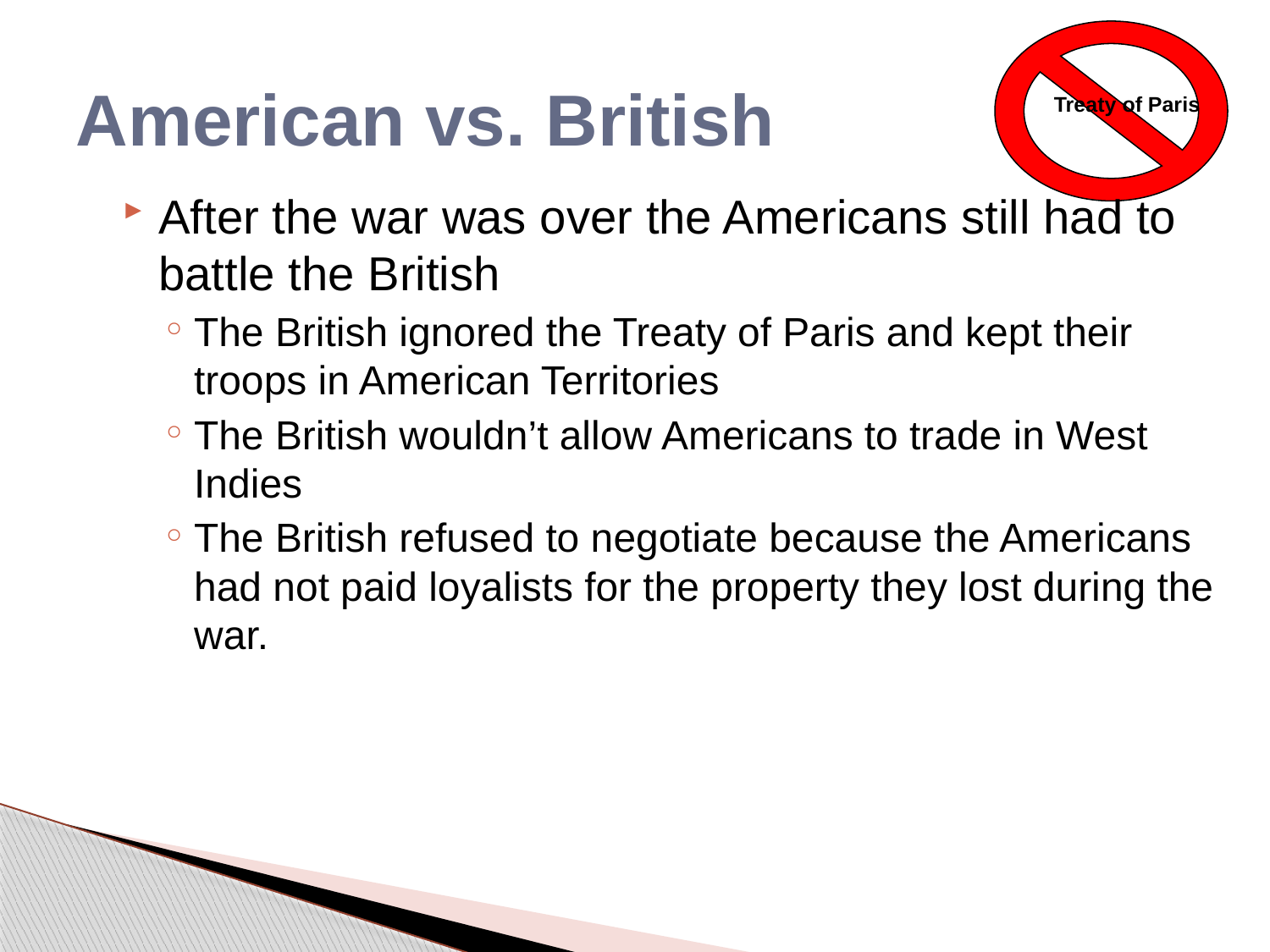

# American vs. British
Treaty of Paris
After the war was over the Americans still had to battle the British
The British ignored the Treaty of Paris and kept their troops in American Territories
The British wouldn’t allow Americans to trade in West Indies
The British refused to negotiate because the Americans had not paid loyalists for the property they lost during the war.